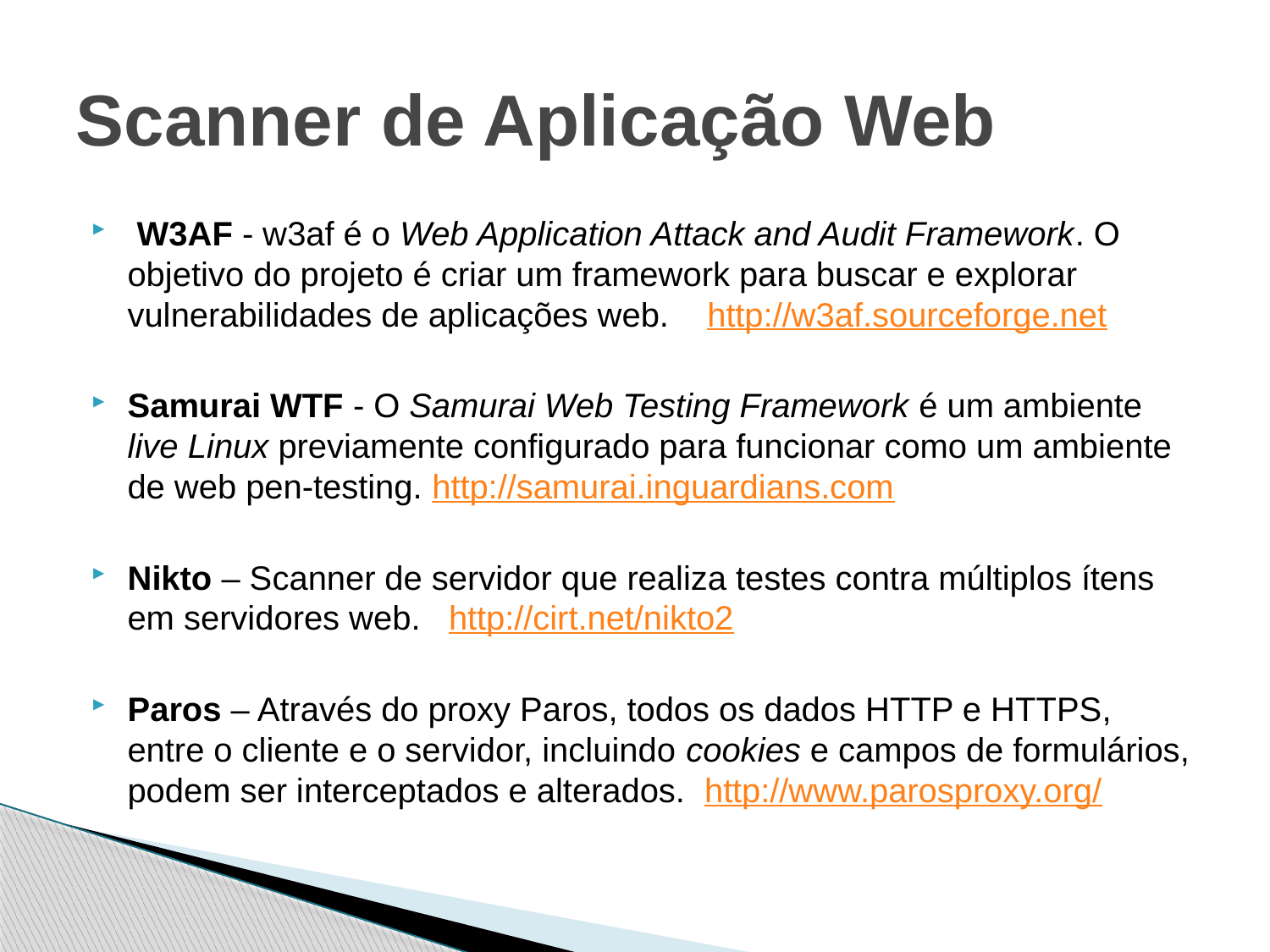

# Scanner de Aplicação Web
 W3AF - w3af é o Web Application Attack and Audit Framework. O objetivo do projeto é criar um framework para buscar e explorar vulnerabilidades de aplicações web.    http://w3af.sourceforge.net

Samurai WTF - O Samurai Web Testing Framework é um ambiente live Linux previamente configurado para funcionar como um ambiente de web pen-testing. http://samurai.inguardians.com

Nikto – Scanner de servidor que realiza testes contra múltiplos ítens em servidores web.   http://cirt.net/nikto2

Paros – Através do proxy Paros, todos os dados HTTP e HTTPS, entre o cliente e o servidor, incluindo cookies e campos de formulários, podem ser interceptados e alterados.  http://www.parosproxy.org/